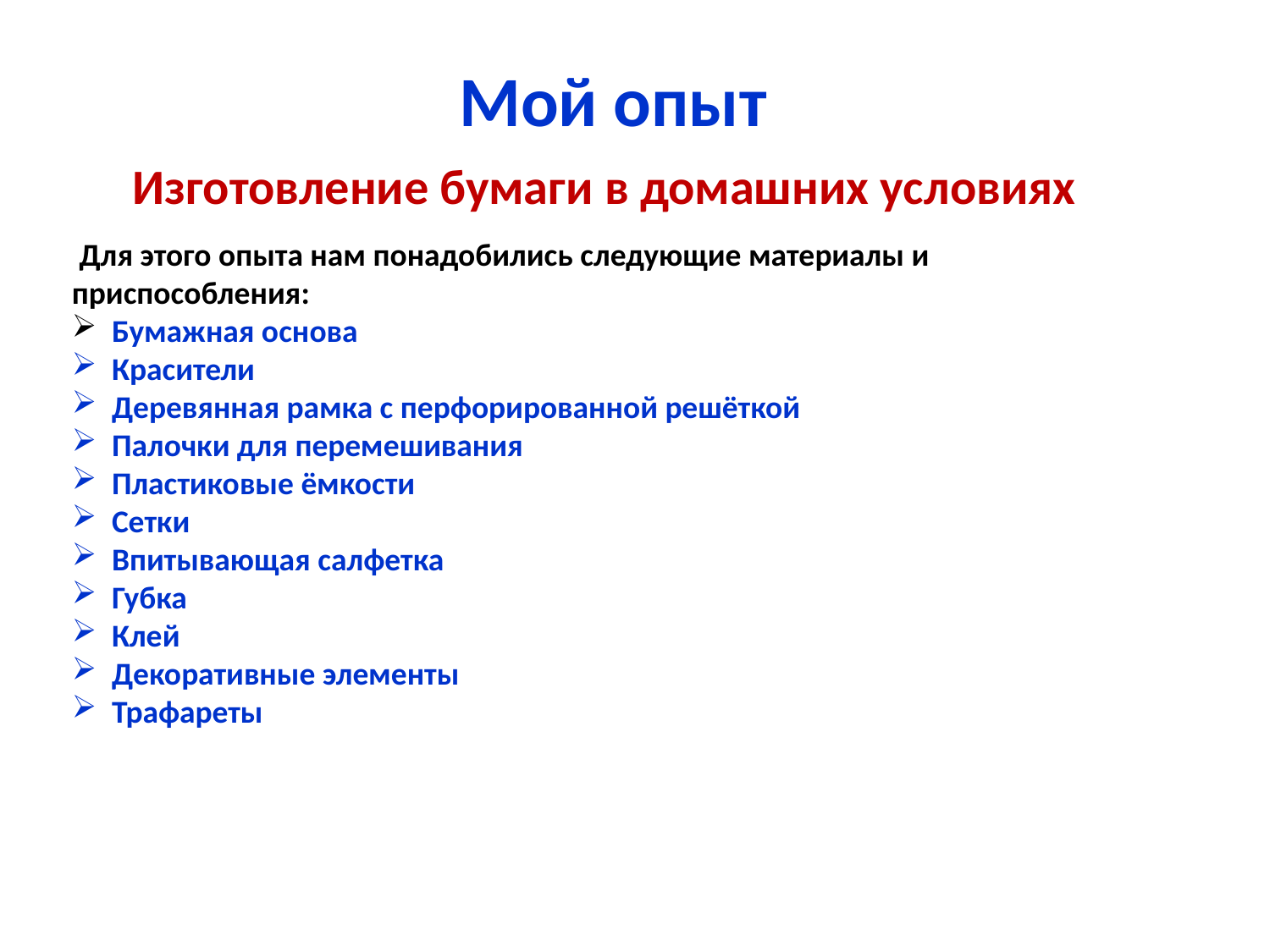

Мой опыт
 Изготовление бумаги в домашних условиях
 Для этого опыта нам понадобились следующие материалы и приспособления:
  Бумажная основа
  Красители
  Деревянная рамка с перфорированной решёткой
  Палочки для перемешивания
  Пластиковые ёмкости
  Сетки
  Впитывающая салфетка
  Губка
  Клей
  Декоративные элементы
  Трафареты